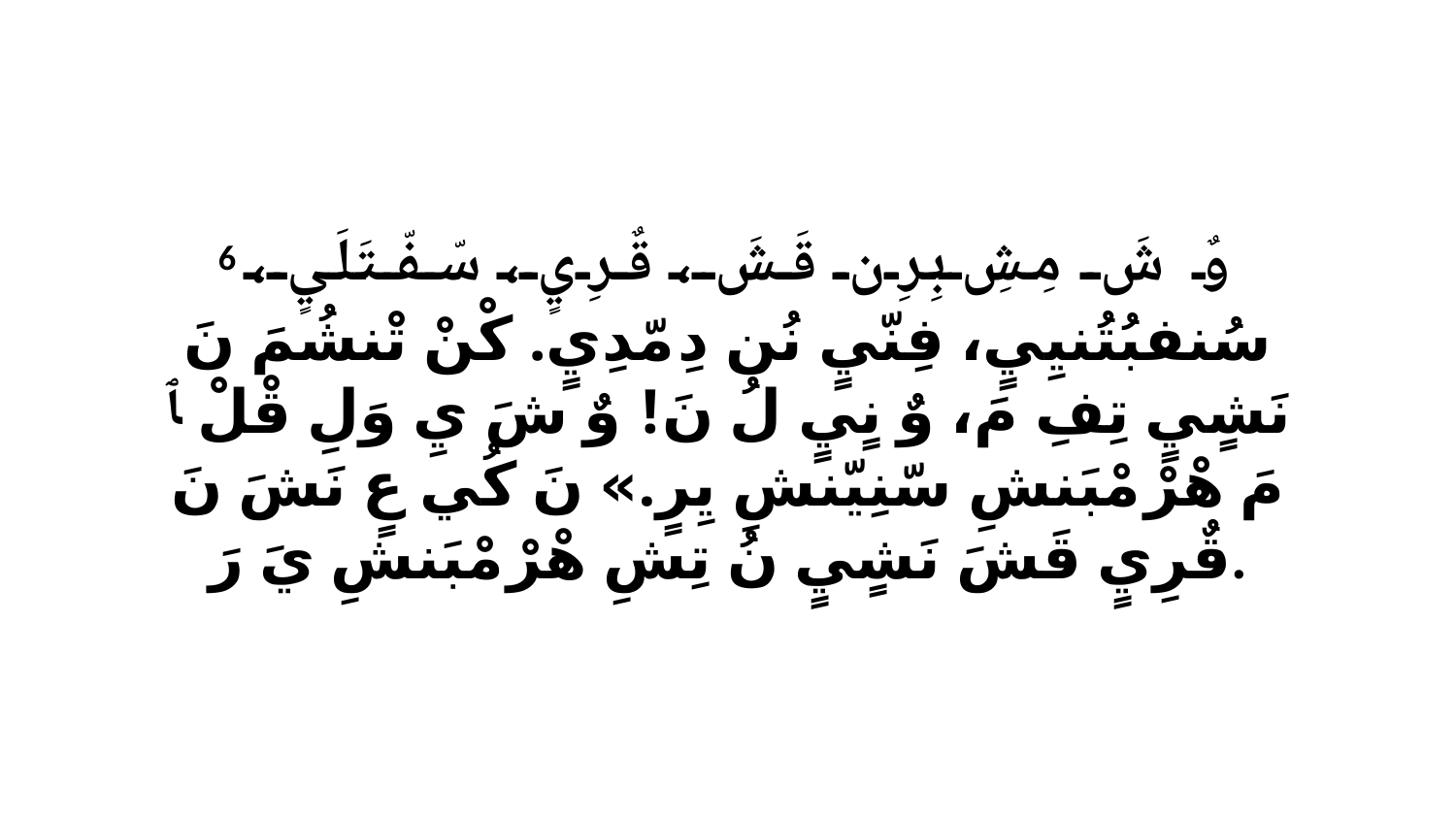

6 وٌ شَ مِشِ بِرِن قَشَ، قٌرِيٍ، سّفّتَلَيٍ، سُنفبُتُنيِيٍ، فِنّيٍ نُن دِ مّدِيٍ. كْنْ تْنشُمَ نَ نَشٍيٍ تِفِ مَ، وٌ نٍيٍ لُ نَ! وٌ شَ يِ وَلِ قْلْ ﭑ مَ هْرْ مْبَنشِ سّنِيّنشِ يِرٍ.» نَ كُي عٍ نَشَ نَ قٌرِيٍ قَشَ نَشٍيٍ نُ تِشِ هْرْ مْبَنشِ يَ رَ.